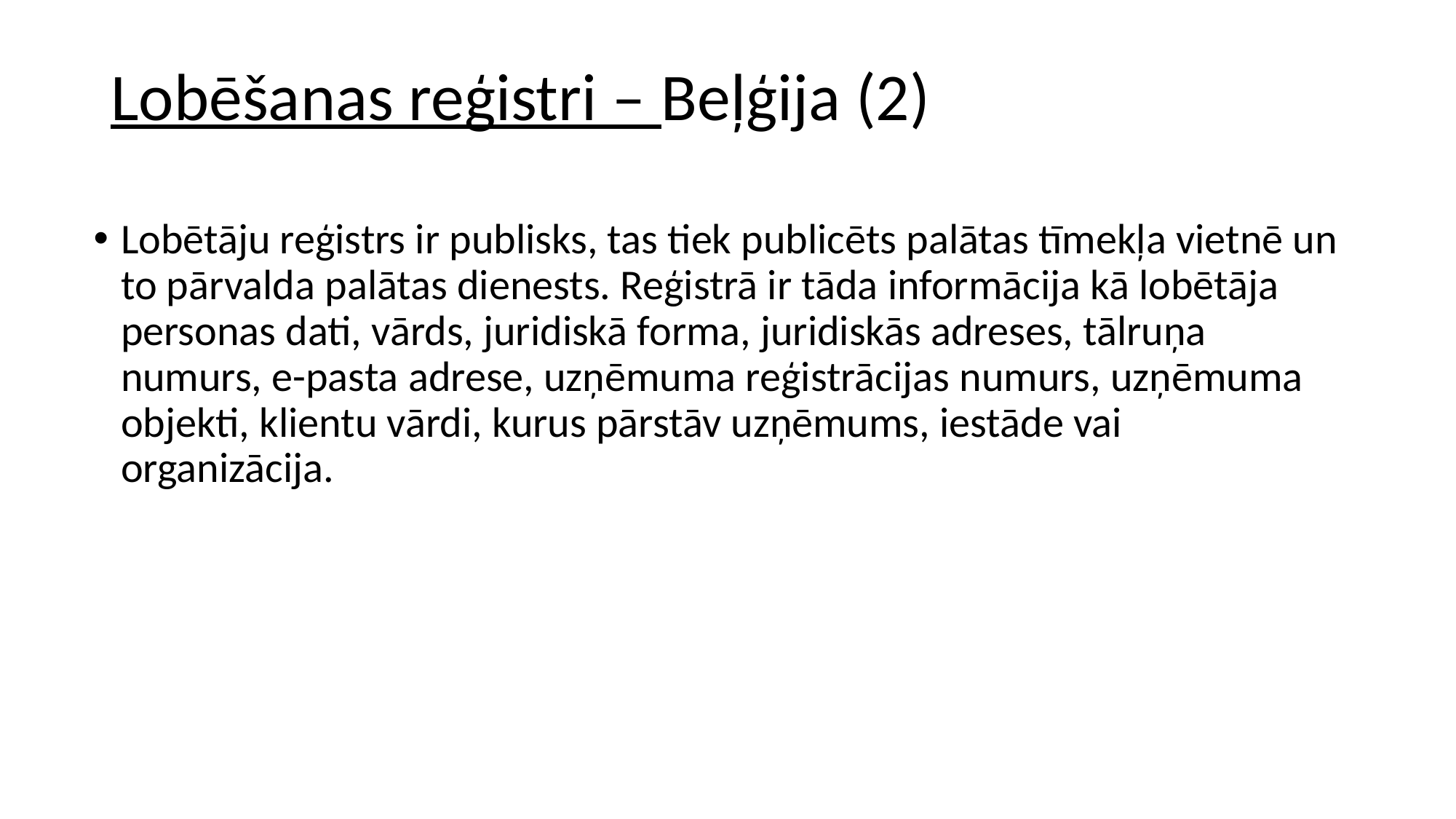

# Lobēšanas reģistri – Beļģija (2)
Lobētāju reģistrs ir publisks, tas tiek publicēts palātas tīmekļa vietnē un to pārvalda palātas dienests. Reģistrā ir tāda informācija kā lobētāja personas dati, vārds, juridiskā forma, juridiskās adreses, tālruņa numurs, e-pasta adrese, uzņēmuma reģistrācijas numurs, uzņēmuma objekti, klientu vārdi, kurus pārstāv uzņēmums, iestāde vai organizācija.